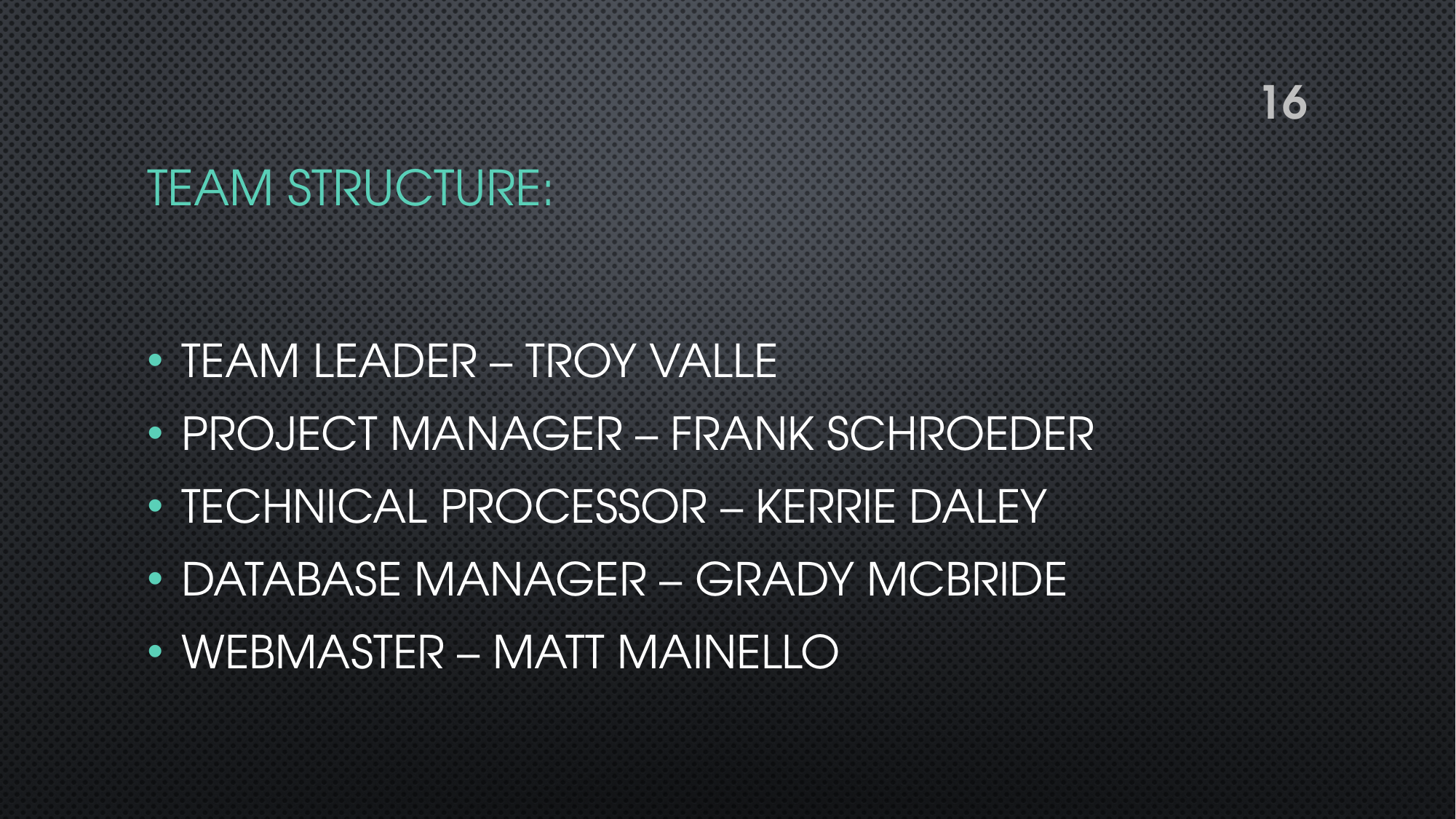

# Team structure:
16
Team Leader – Troy Valle
Project Manager – Frank Schroeder
Technical Processor – Kerrie Daley
Database Manager – Grady McBride
Webmaster – Matt Mainello